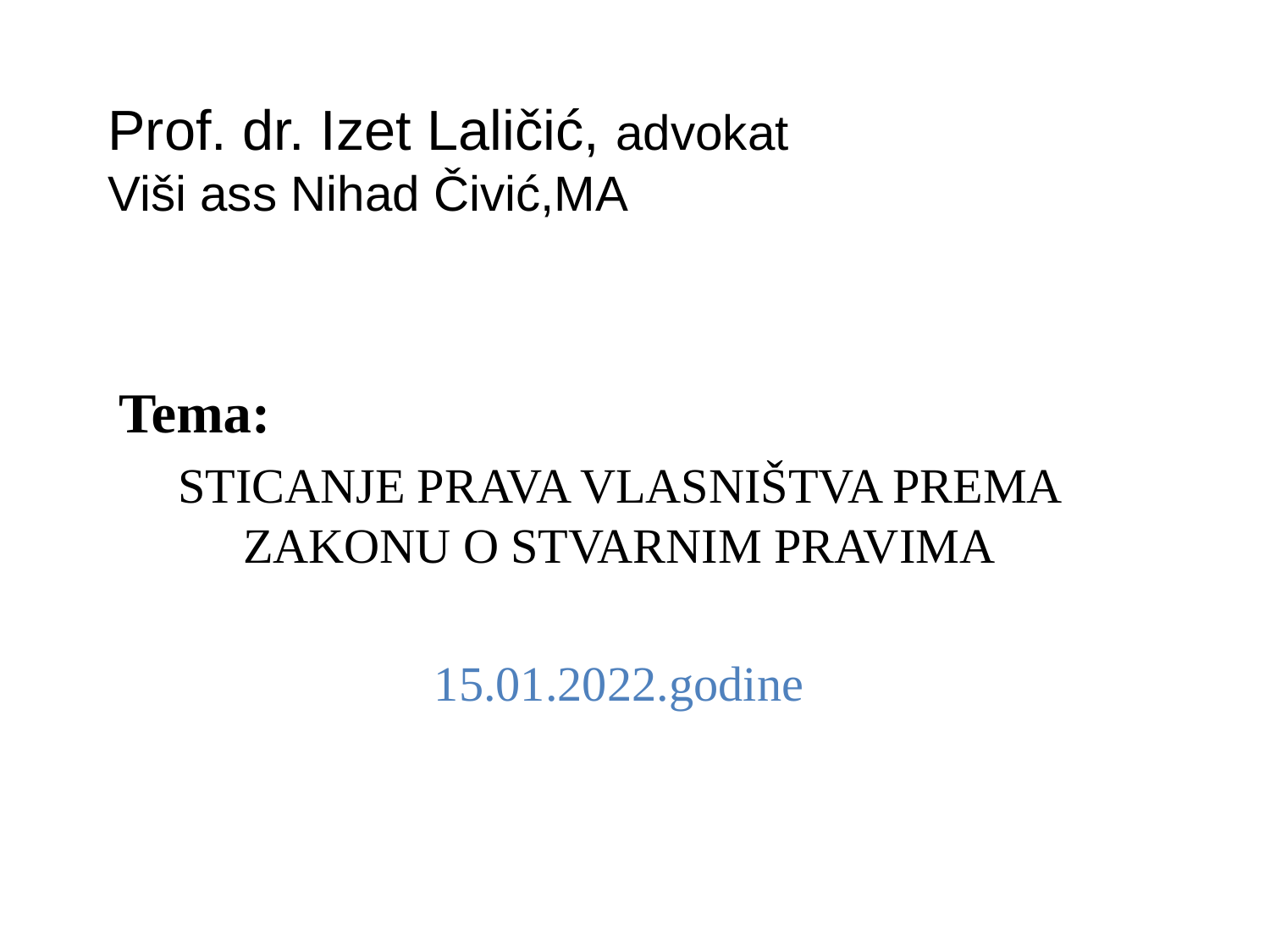

Prof. dr. Izet Laličić, advokat
Viši ass Nihad Čivić,MA
Tema:
STICANJE PRAVA VLASNIŠTVA PREMA ZAKONU O STVARNIM PRAVIMA

15.01.2022.godine